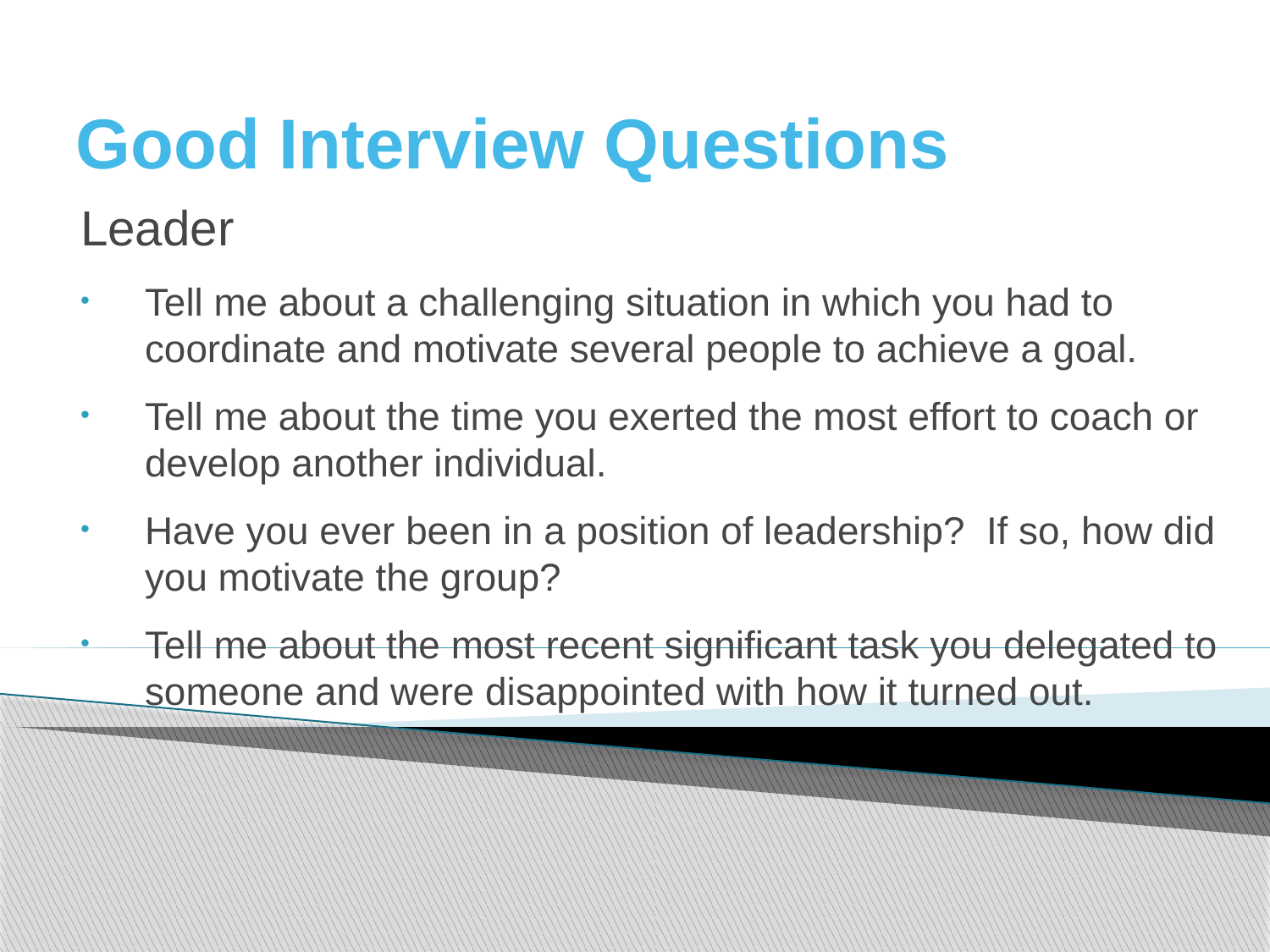

# Good Interview Questions
Leader
Tell me about a challenging situation in which you had to coordinate and motivate several people to achieve a goal.
Tell me about the time you exerted the most effort to coach or develop another individual.
Have you ever been in a position of leadership?  If so, how did you motivate the group?
Tell me about the most recent significant task you delegated to someone and were disappointed with how it turned out.